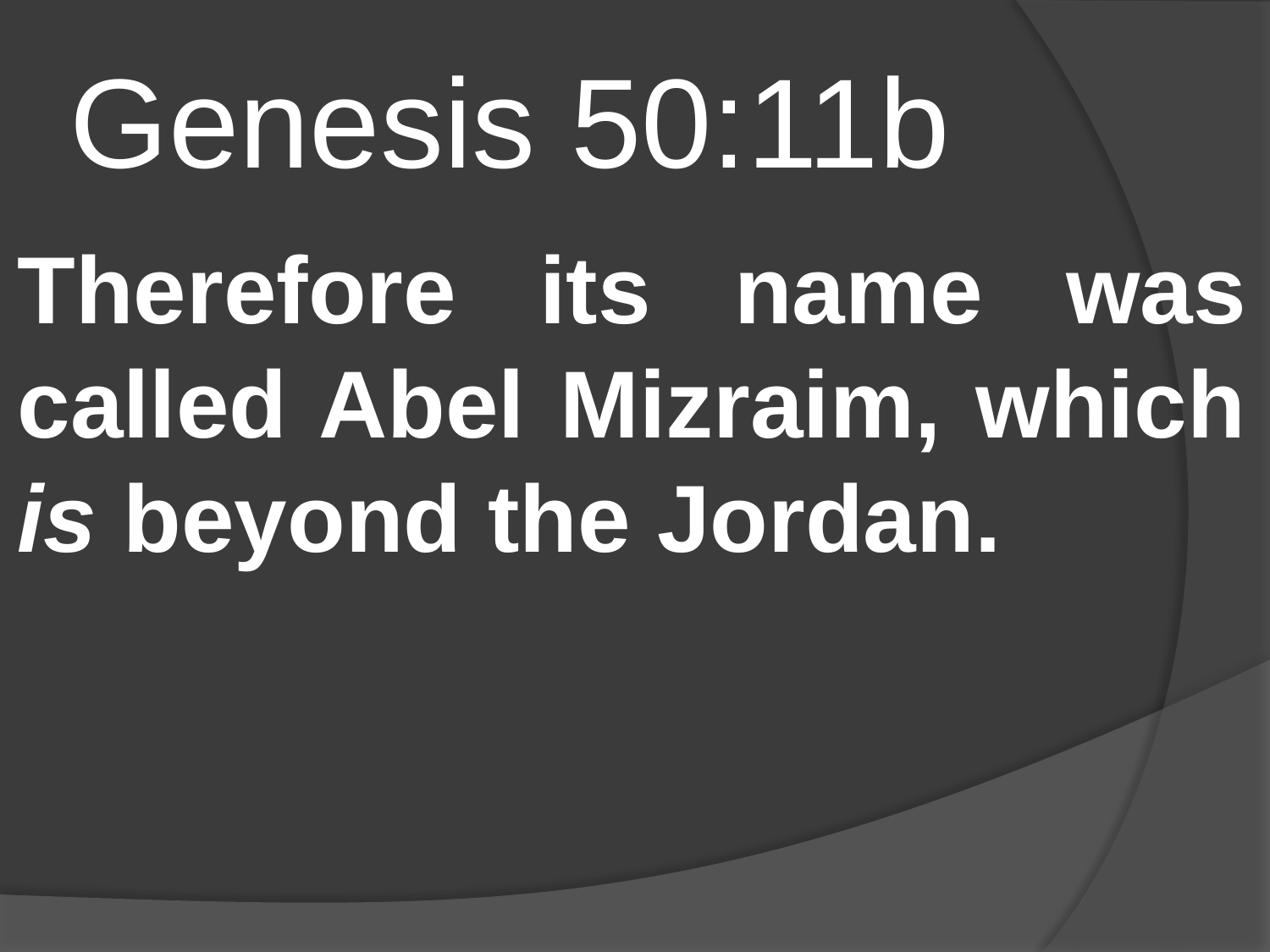

# Genesis 50:11b
Therefore its name was called Abel Mizraim, which is beyond the Jordan.